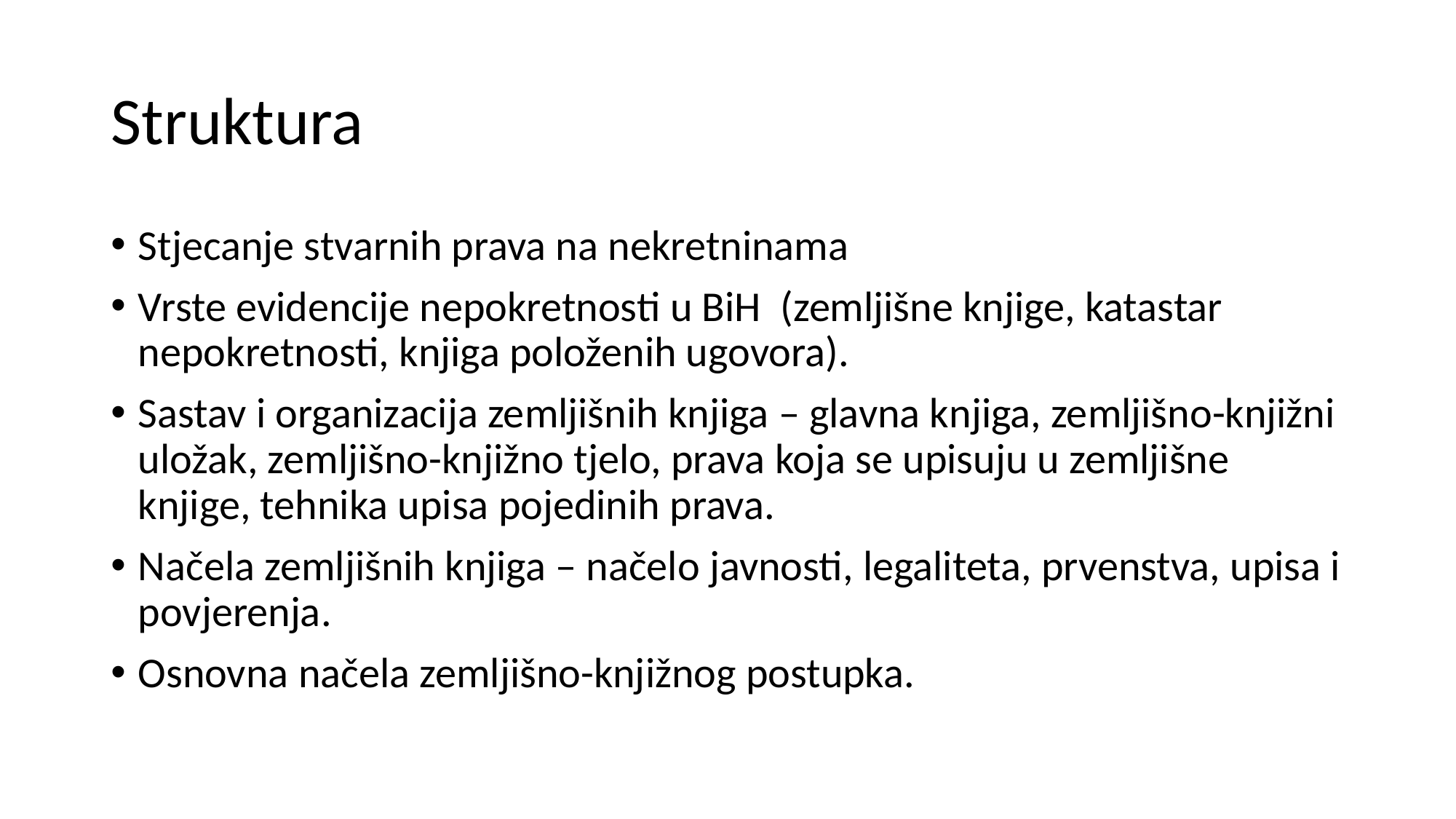

# Struktura
Stjecanje stvarnih prava na nekretninama
Vrste evidencije nepokretnosti u BiH  (zemljišne knjige, katastar nepokretnosti, knjiga položenih ugovora).
Sastav i organizacija zemljišnih knjiga – glavna knjiga, zemljišno-knjižni uložak, zemljišno-knjižno tjelo, prava koja se upisuju u zemljišne knjige, tehnika upisa pojedinih prava.
Načela zemljišnih knjiga – načelo javnosti, legaliteta, prvenstva, upisa i povjerenja.
Osnovna načela zemljišno-knjižnog postupka.